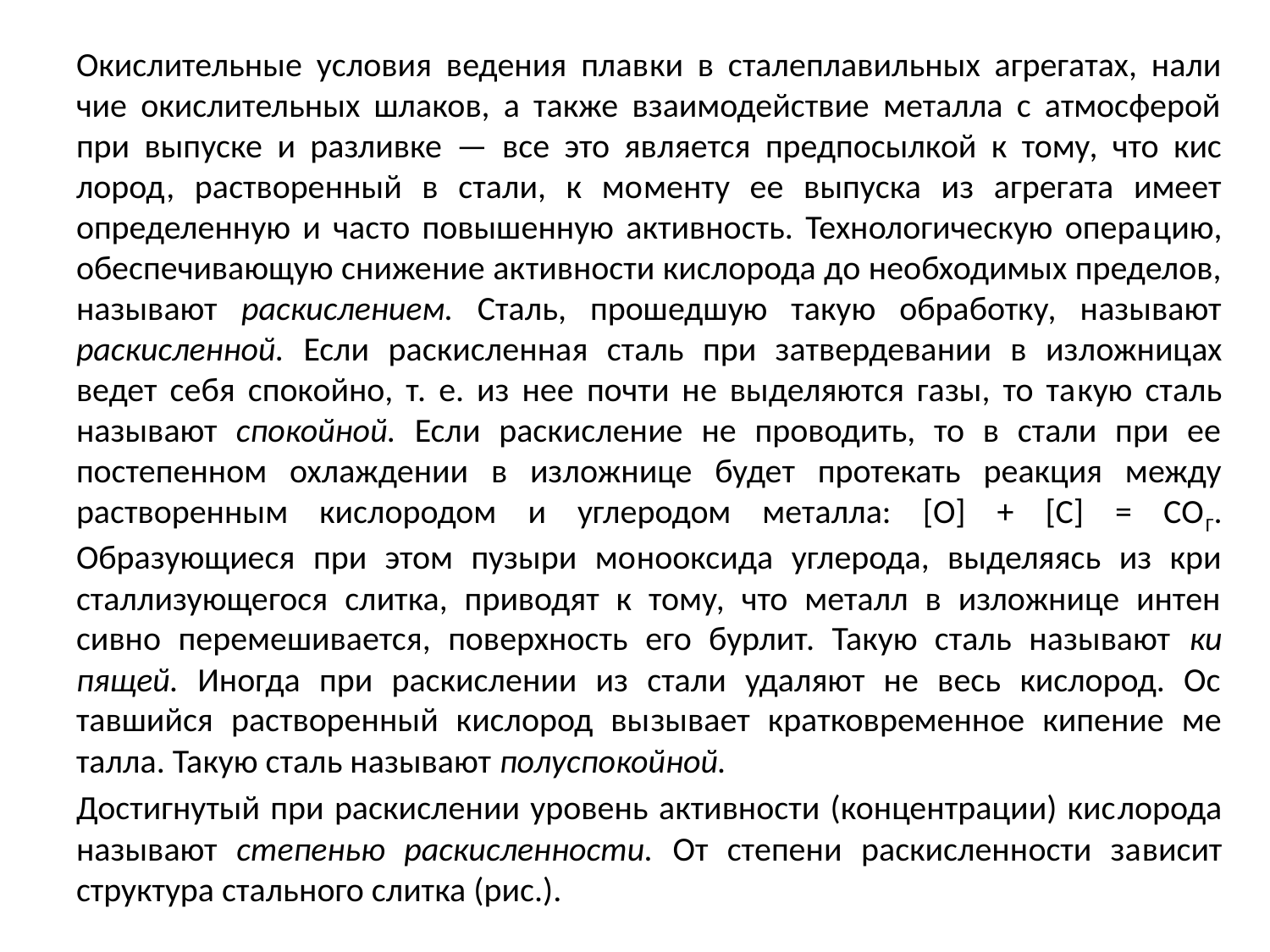

Окислительные условия ведения плав­ки в сталеплавильных агрегатах, нали­чие окислительных шлаков, а также взаимодействие металла с атмосферой при выпуске и разливке — все это яв­ляется предпосылкой к тому, что кис­лород, растворенный в стали, к мо­менту ее выпуска из агрегата имеет определенную и часто повышенную активность. Технологическую опера­цию, обеспечивающую снижение ак­тивности кислорода до необходимых пределов, называют раскислением. Сталь, прошедшую такую обработку, называют раскисленной. Если раскис­ленная сталь при затвердевании в из­ложницах ведет себя спокойно, т. е. из нее почти не выделяются газы, то та­кую сталь называют спокойной. Если раскисление не проводить, то в стали при ее постепенном охлаждении в из­ложнице будет протекать реакция между растворенным кислородом и углеродом металла: [О] + [С] = СОГ. Образующиеся при этом пузыри мо­нооксида углерода, выделяясь из кри­сталлизующегося слитка, приводят к тому, что металл в изложнице интен­сивно перемешивается, поверхность его бурлит. Такую сталь называют ки­пящей. Иногда при раскислении из стали удаляют не весь кислород. Ос­тавшийся растворенный кислород вы­зывает кратковременное кипение ме­талла. Такую сталь называют полуспо­койной.
Достигнутый при раскислении уровень активности (концентрации) кис­лорода называют степенью раскисленности. От степени раскисленности за­висит структура стального слитка (рис.).